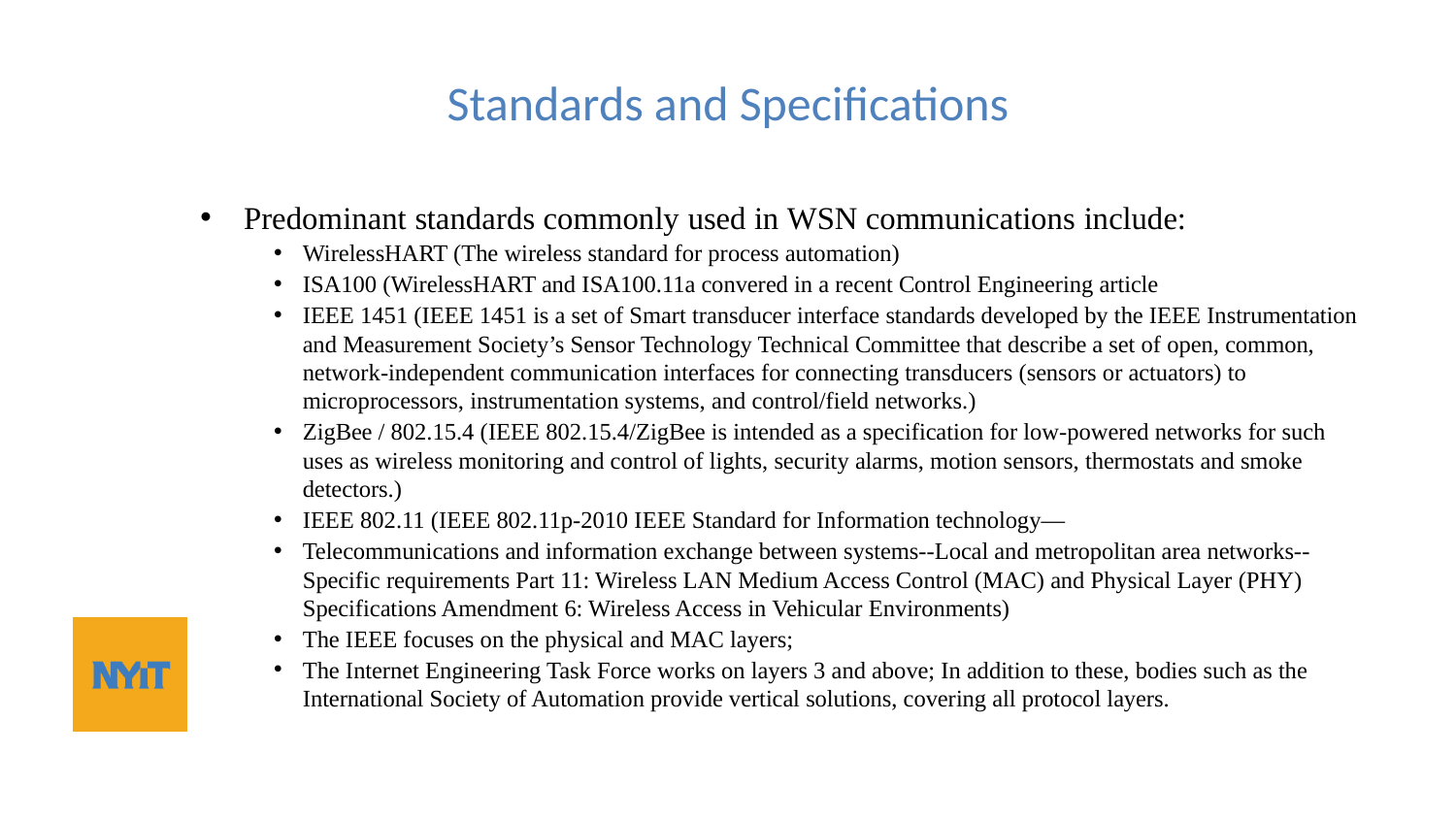

# Standards and Specifications
Predominant standards commonly used in WSN communications include:
WirelessHART (The wireless standard for process automation)
ISA100 (WirelessHART and ISA100.11a convered in a recent Control Engineering article
IEEE 1451 (IEEE 1451 is a set of Smart transducer interface standards developed by the IEEE Instrumentation and Measurement Society’s Sensor Technology Technical Committee that describe a set of open, common, network-independent communication interfaces for connecting transducers (sensors or actuators) to microprocessors, instrumentation systems, and control/field networks.)
ZigBee / 802.15.4 (IEEE 802.15.4/ZigBee is intended as a specification for low-powered networks for such uses as wireless monitoring and control of lights, security alarms, motion sensors, thermostats and smoke detectors.)
IEEE 802.11 (IEEE 802.11p-2010 IEEE Standard for Information technology—
Telecommunications and information exchange between systems--Local and metropolitan area networks--Specific requirements Part 11: Wireless LAN Medium Access Control (MAC) and Physical Layer (PHY) Specifications Amendment 6: Wireless Access in Vehicular Environments)
The IEEE focuses on the physical and MAC layers;
The Internet Engineering Task Force works on layers 3 and above; In addition to these, bodies such as the International Society of Automation provide vertical solutions, covering all protocol layers.